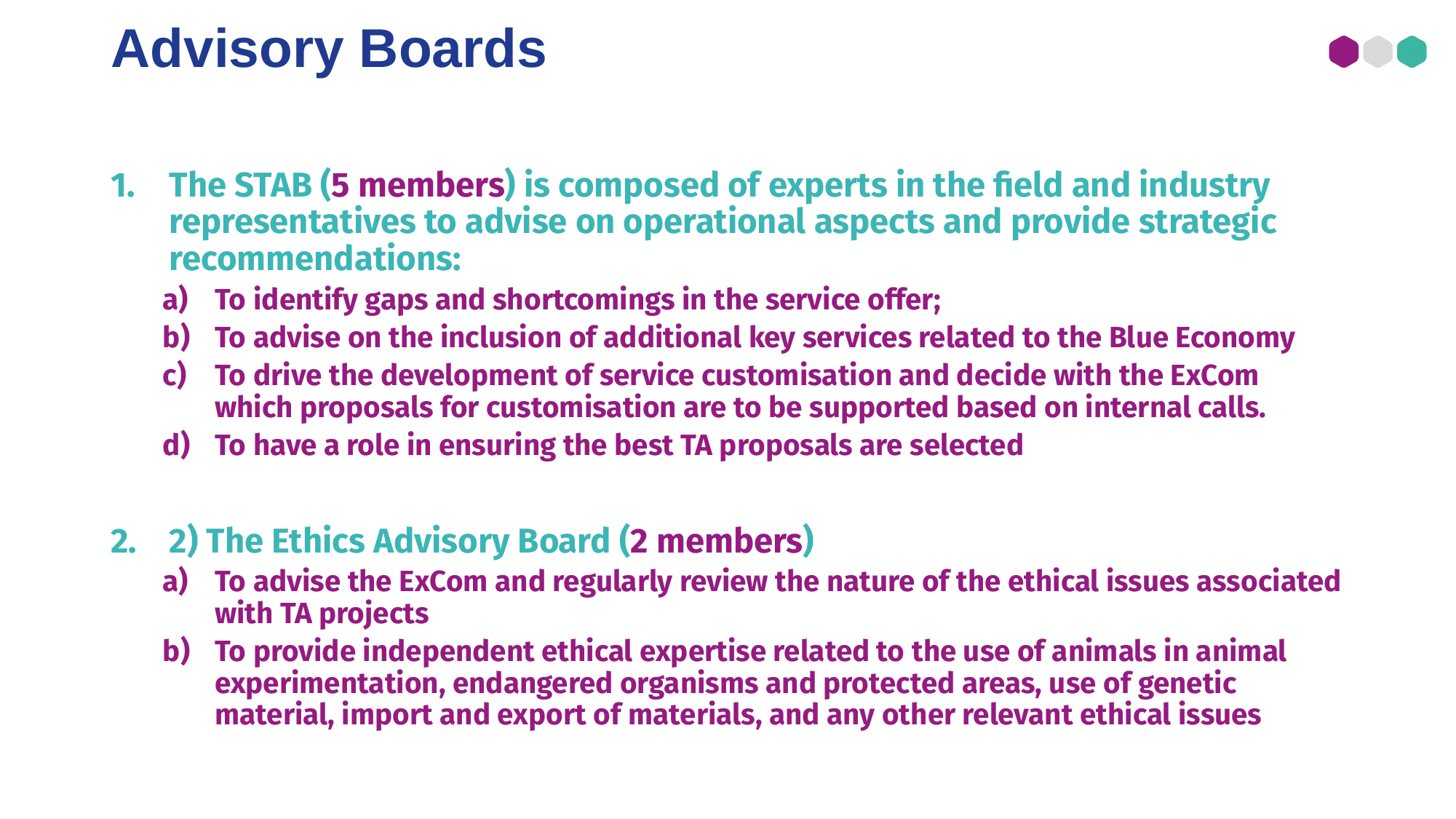

# Advisory Boards
The STAB (5 members) is composed of experts in the field and industry representatives to advise on operational aspects and provide strategic recommendations:
To identify gaps and shortcomings in the service offer;
To advise on the inclusion of additional key services related to the Blue Economy
To drive the development of service customisation and decide with the ExCom which proposals for customisation are to be supported based on internal calls.
To have a role in ensuring the best TA proposals are selected

2) The Ethics Advisory Board (2 members)
To advise the ExCom and regularly review the nature of the ethical issues associated with TA projects
To provide independent ethical expertise related to the use of animals in animal experimentation, endangered organisms and protected areas, use of genetic material, import and export of materials, and any other relevant ethical issues